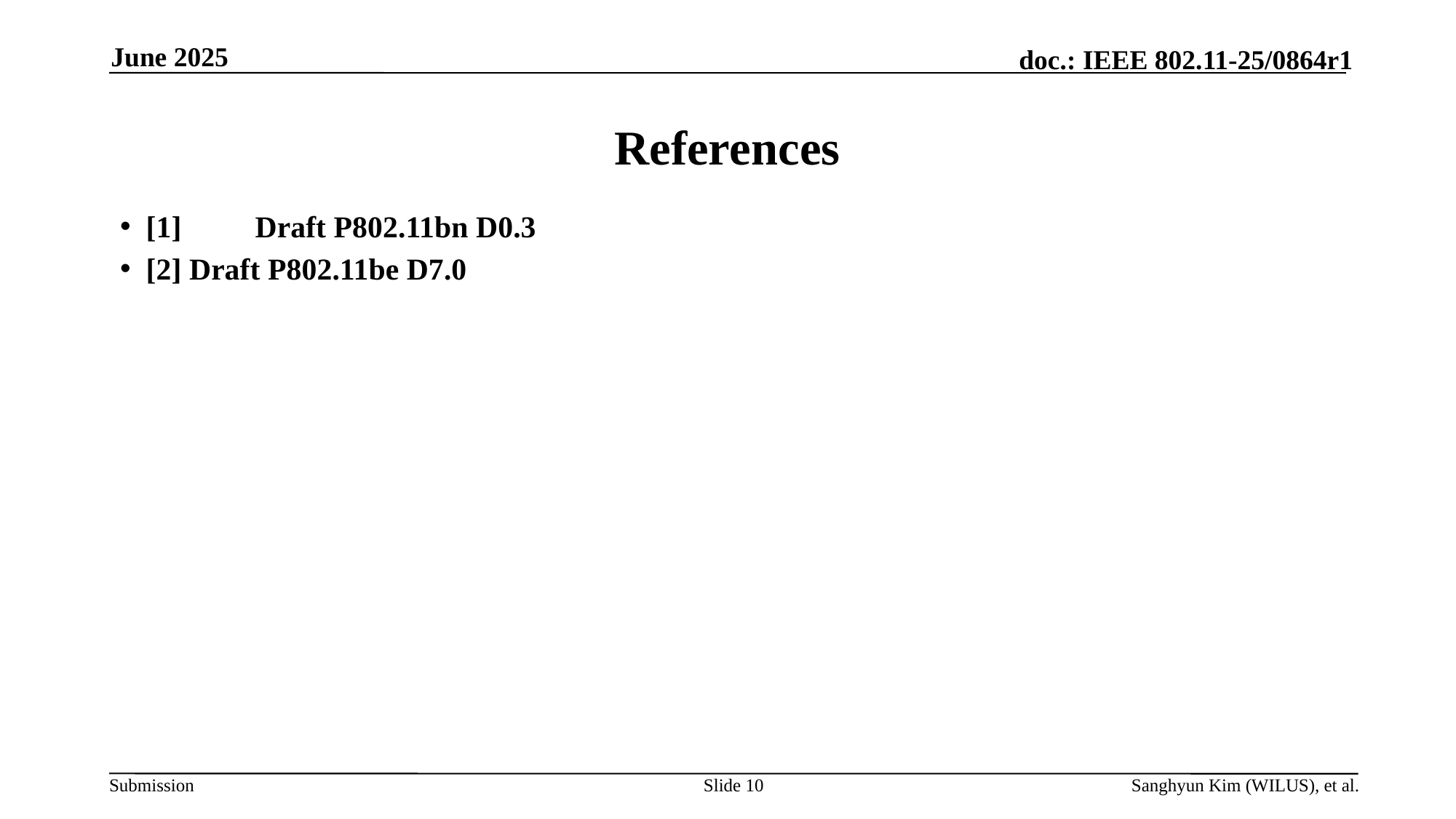

June 2025
# References
[1]	Draft P802.11bn D0.3
[2] Draft P802.11be D7.0

Slide 10
Sanghyun Kim (WILUS), et al.